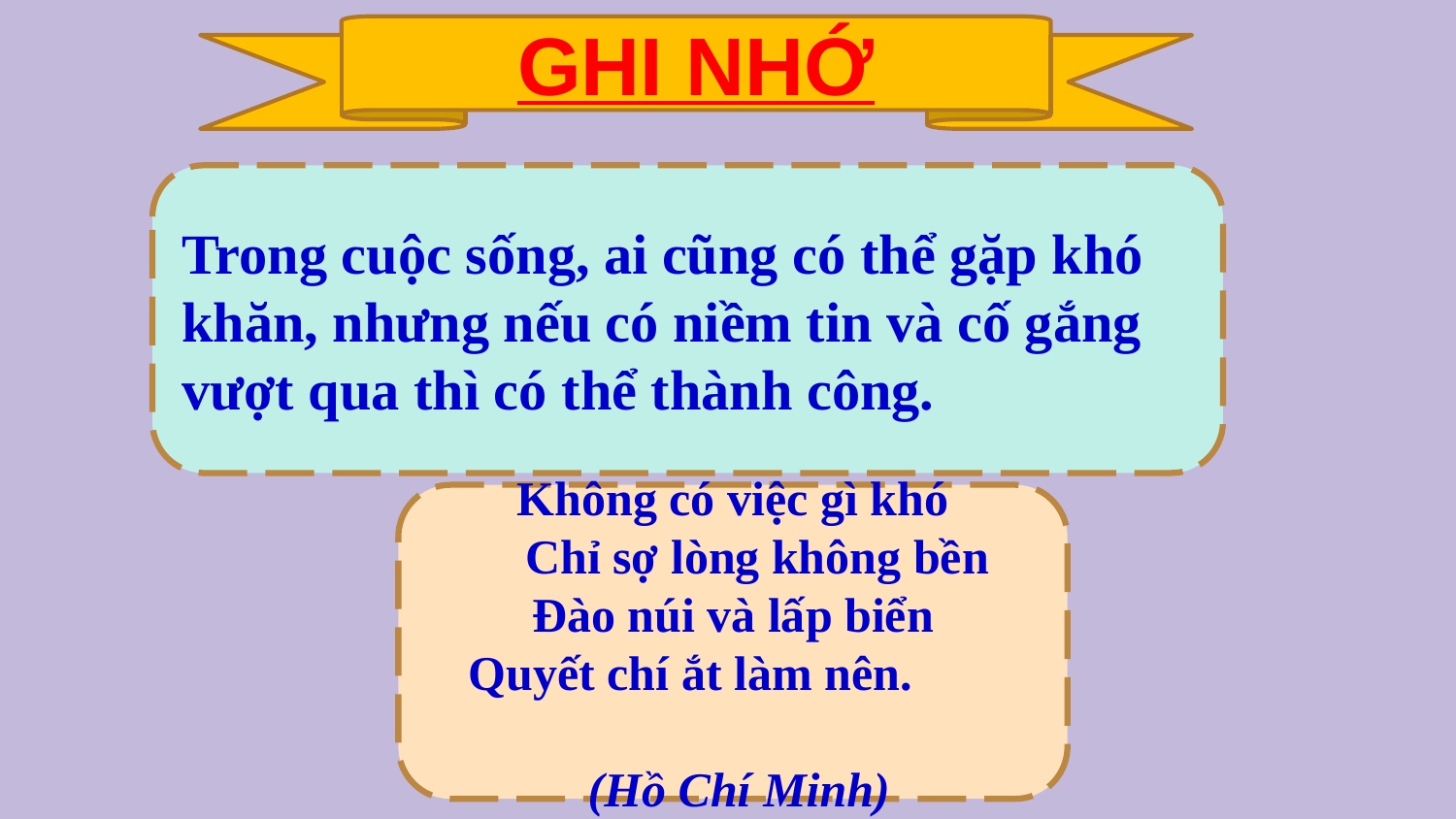

GHI NHỚ
Trong cuộc sống, ai cũng có thể gặp khó khăn, nhưng nếu có niềm tin và cố gắng vượt qua thì có thể thành công.

Không có việc gì khó
    Chỉ sợ lòng không bền
Đào núi và lấp biển
   Quyết chí ắt làm nên.                                                               (Hồ Chí Minh)